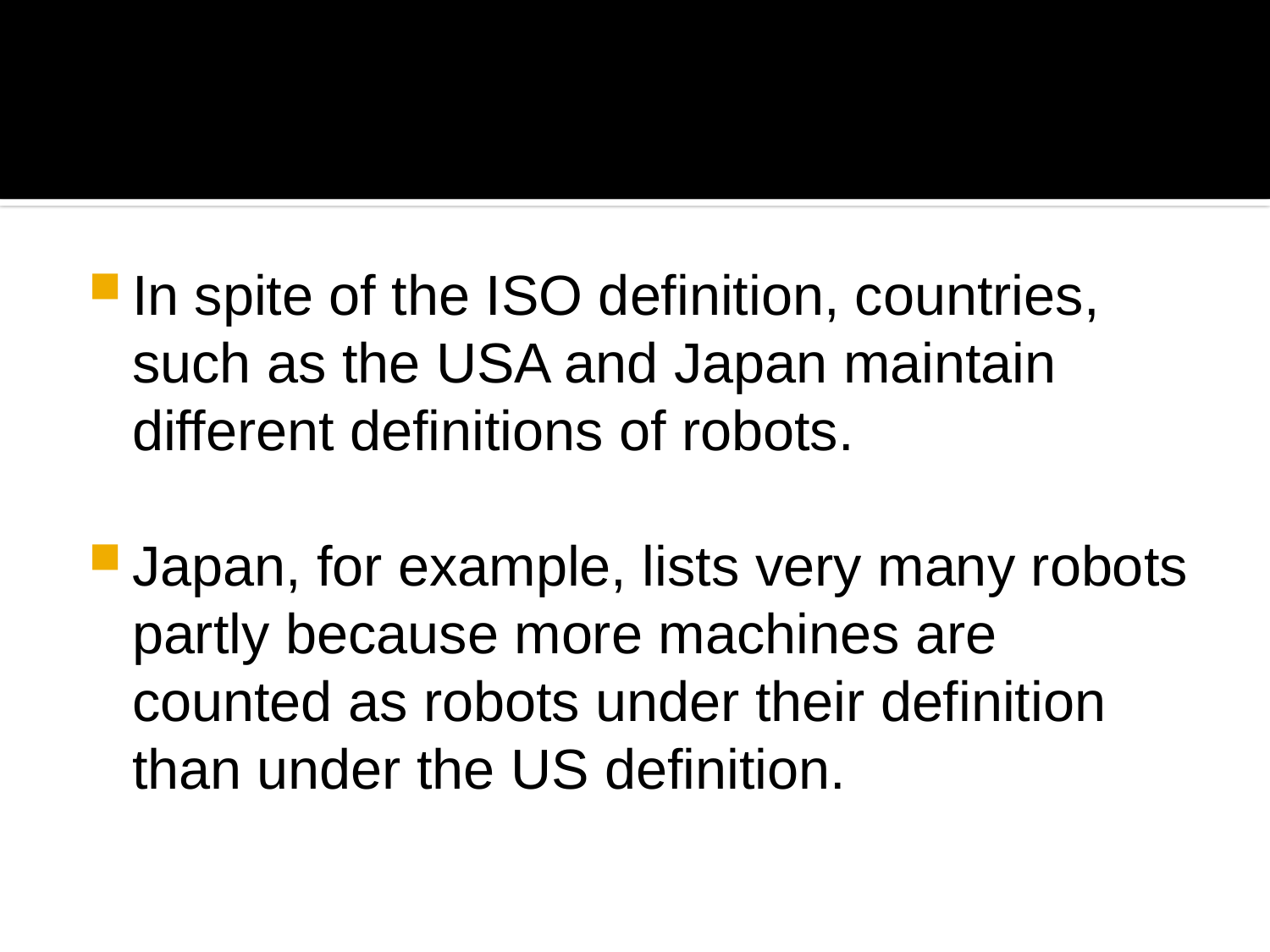

#
In spite of the ISO definition, countries, such as the USA and Japan maintain different definitions of robots.

Japan, for example, lists very many robots partly because more machines are counted as robots under their definition than under the US definition.